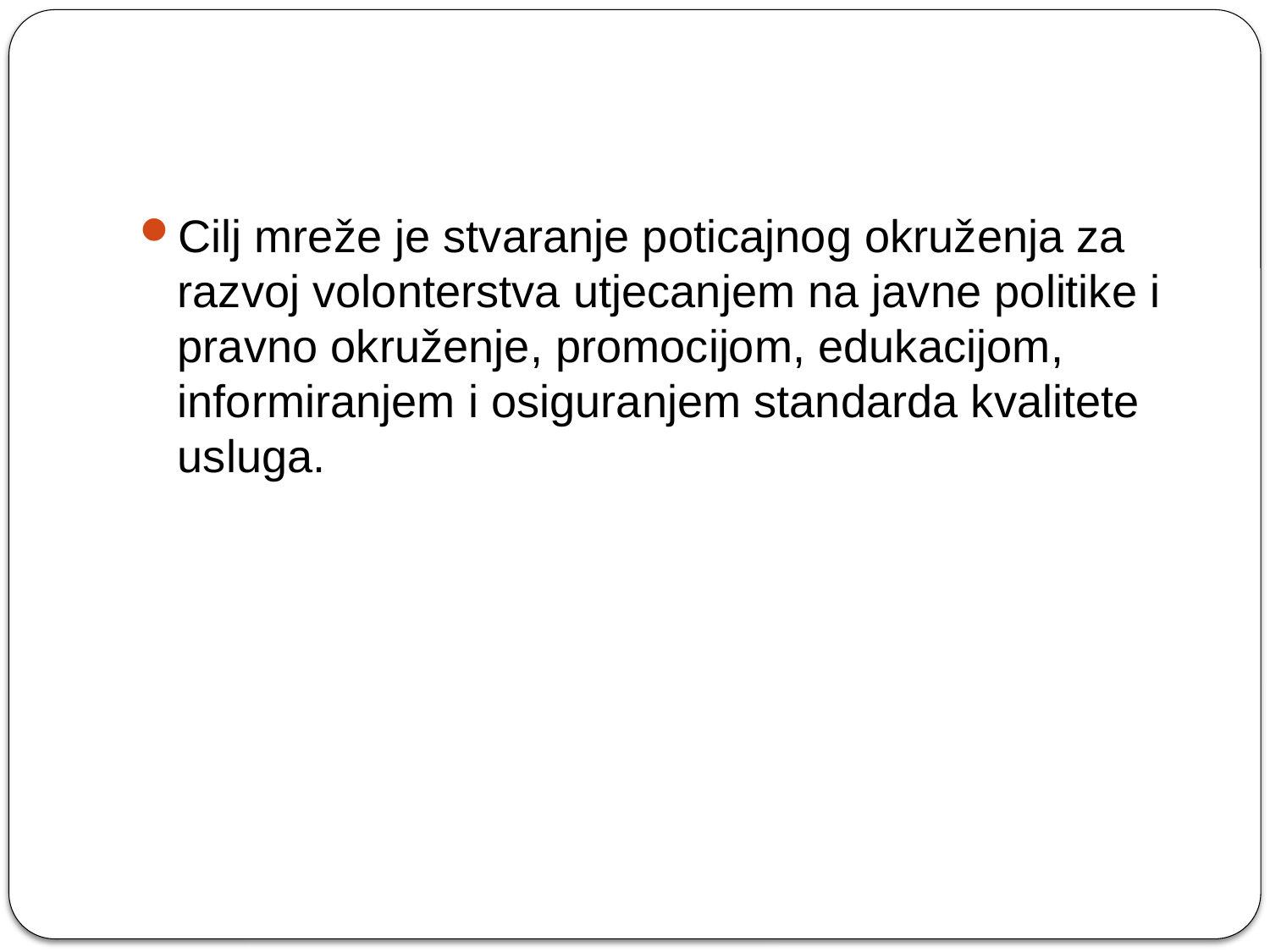

Cilj mreže je stvaranje poticajnog okruženja za razvoj volonterstva utjecanjem na javne politike i pravno okruženje, promocijom, edukacijom, informiranjem i osiguranjem standarda kvalitete usluga.